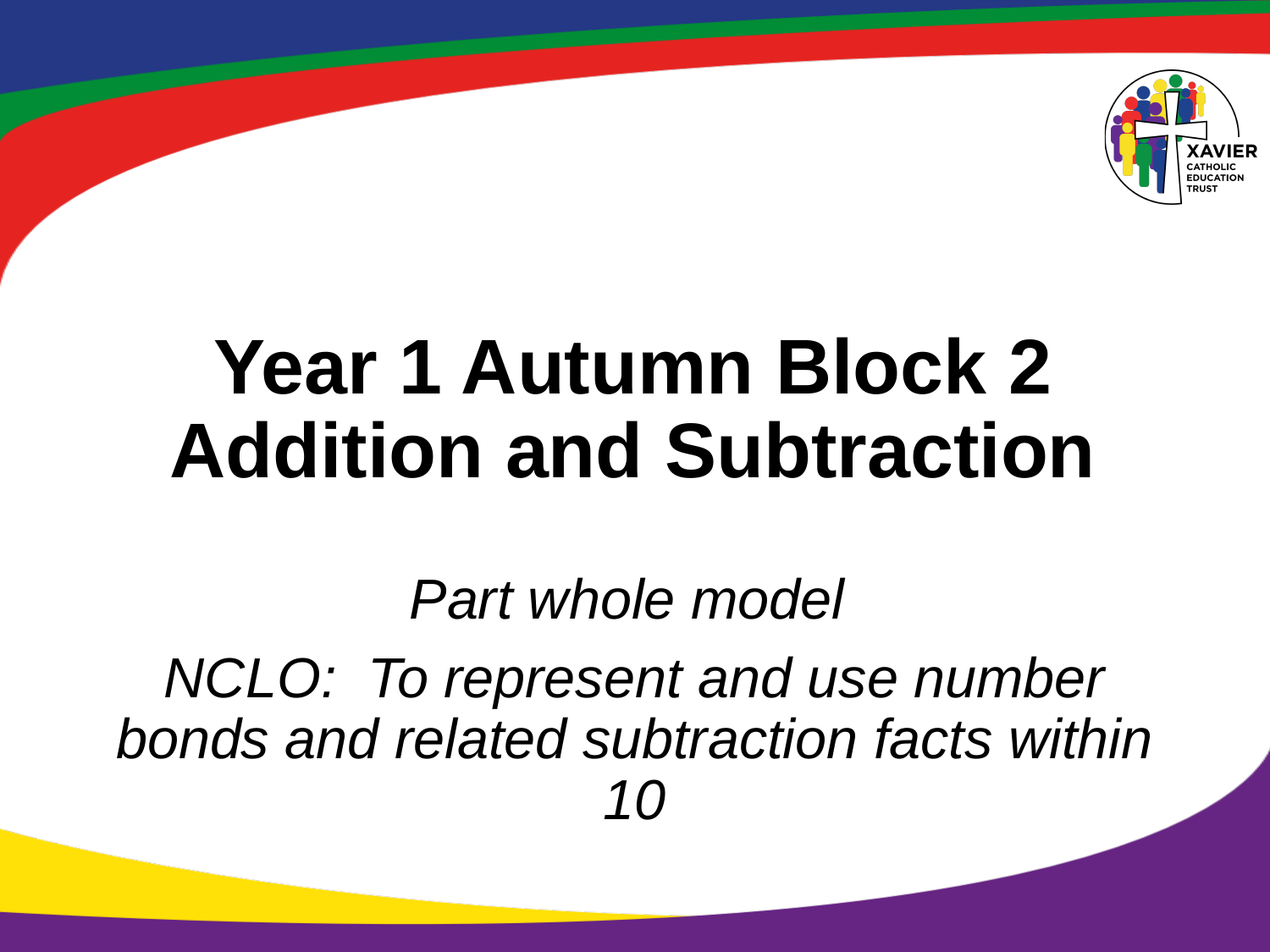

# Year 1 Autumn Block 2 Addition and Subtraction
Part whole model
NCLO:  To represent and use number bonds and related subtraction facts within 10